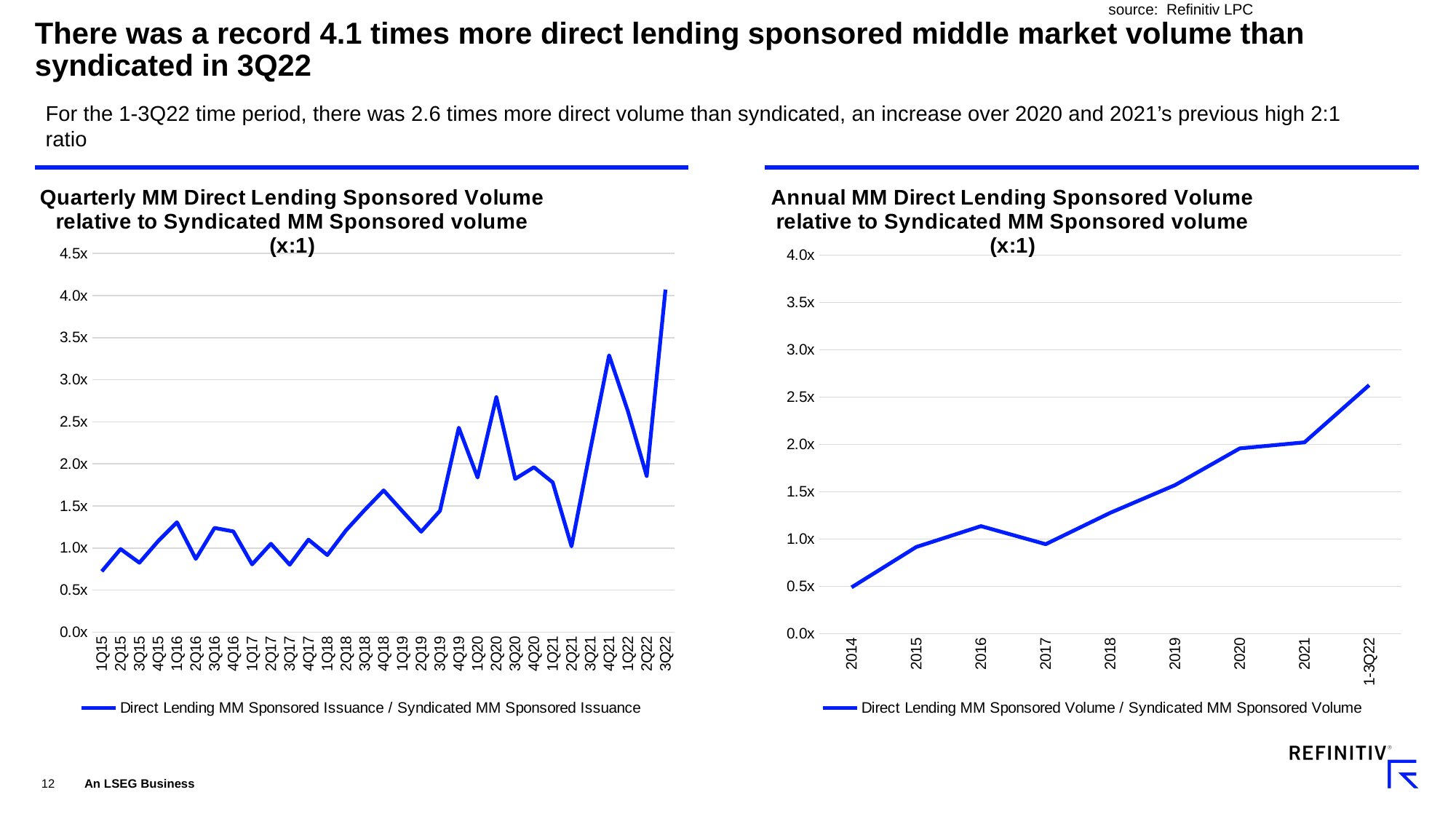

source:  Refinitiv LPC
# There was a record 4.1 times more direct lending sponsored middle market volume than syndicated in 3Q22
For the 1-3Q22 time period, there was 2.6 times more direct volume than syndicated, an increase over 2020 and 2021’s previous high 2:1 ratio

### Chart: Quarterly MM Direct Lending Sponsored Volume relative to Syndicated MM Sponsored volume (x:1)

| Category | Direct Lending MM Sponsored Issuance / Syndicated MM Sponsored Issuance |
|---|---|
| 1Q15 | 0.7224925149700598 |
| 2Q15 | 0.98795004746951 |
| 3Q15 | 0.825219473264166 |
| 4Q15 | 1.0819794864116195 |
| 1Q16 | 1.3055565069146948 |
| 2Q16 | 0.870822925935078 |
| 3Q16 | 1.2387063490458698 |
| 4Q16 | 1.1970732034692584 |
| 1Q17 | 0.8059081208581377 |
| 2Q17 | 1.05068887517993 |
| 3Q17 | 0.8019363477186116 |
| 4Q17 | 1.099644128113879 |
| 1Q18 | 0.915977961432507 |
| 2Q18 | 1.2109855590942804 |
| 3Q18 | 1.4535551130373667 |
| 4Q18 | 1.6844546201714221 |
| 1Q19 | 1.437 |
| 2Q19 | 1.194 |
| 3Q19 | 1.442 |
| 4Q19 | 2.43 |
| 1Q20 | 1.8381800261180234 |
| 2Q20 | 2.7929565138708434 |
| 3Q20 | 1.8216312040982268 |
| 4Q20 | 1.9599031827841298 |
| 1Q21 | 1.78 |
| 2Q21 | 1.02 |
| 3Q21 | 2.17 |
| 4Q21 | 3.29 |
| 1Q22 | 2.6277467396266476 |
| 2Q22 | 1.8558631818477058 |
| 3Q22 | 4.071827742168472 |

### Chart: Annual MM Direct Lending Sponsored Volume relative to Syndicated MM Sponsored volume (x:1)

| Category | Direct Lending MM Sponsored Volume / Syndicated MM Sponsored Volume |
|---|---|
| 2014 | 0.48962243797195243 |
| 2015 | 0.9159123913346198 |
| 2016 | 1.136506965811149 |
| 2017 | 0.9455096774193549 |
| 2018 | 1.2776587262035284 |
| 2019 | 1.569562855292509 |
| 2020 | 1.9577107501635445 |
| 2021 | 2.021621621621622 |
| 1-3Q22 | 2.6260089686098653 |